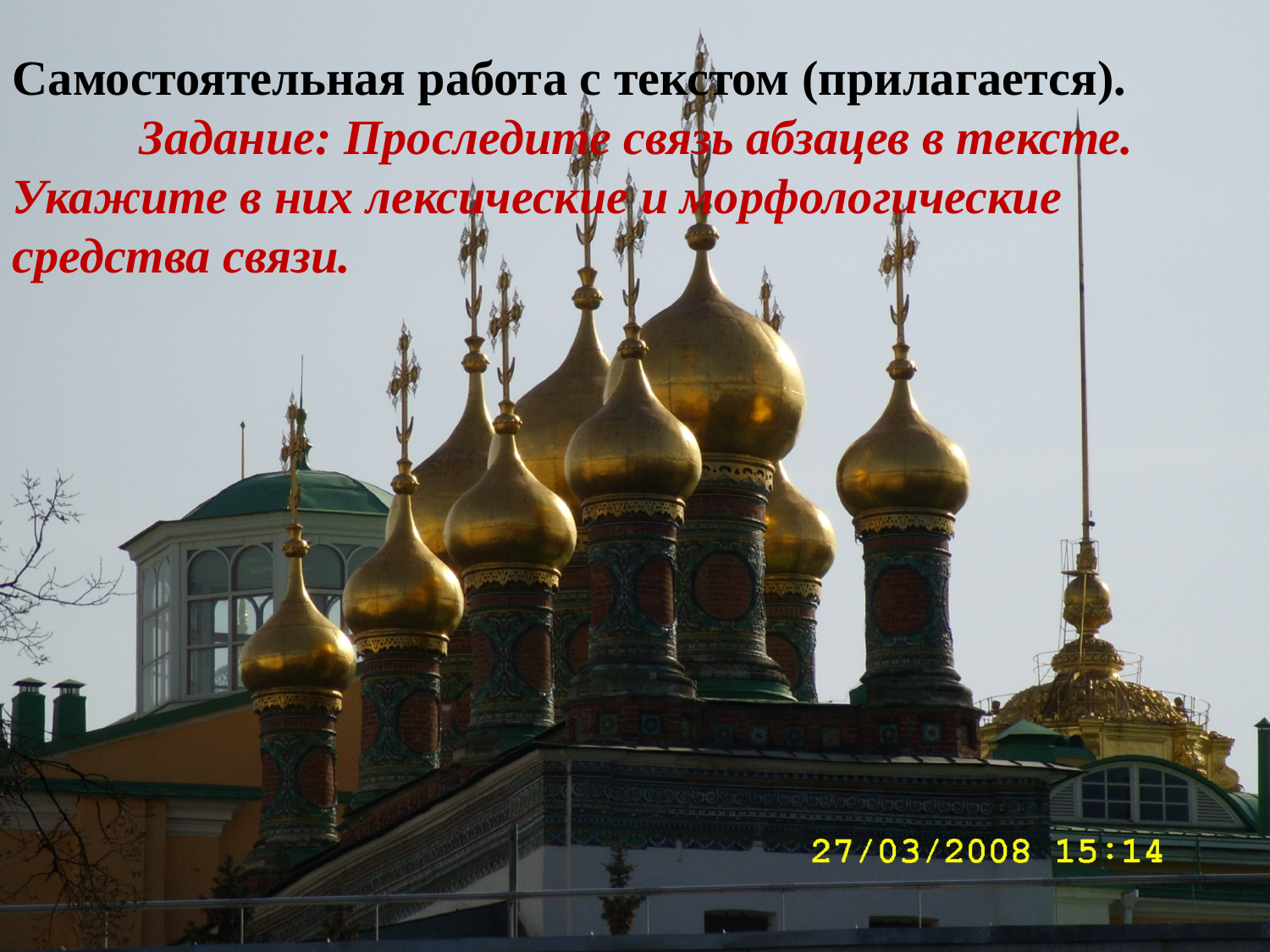

Самостоятельная работа с текстом (прилагается).
	Задание: Проследите связь абзацев в тексте. Укажите в них лексические и морфологические средства связи.